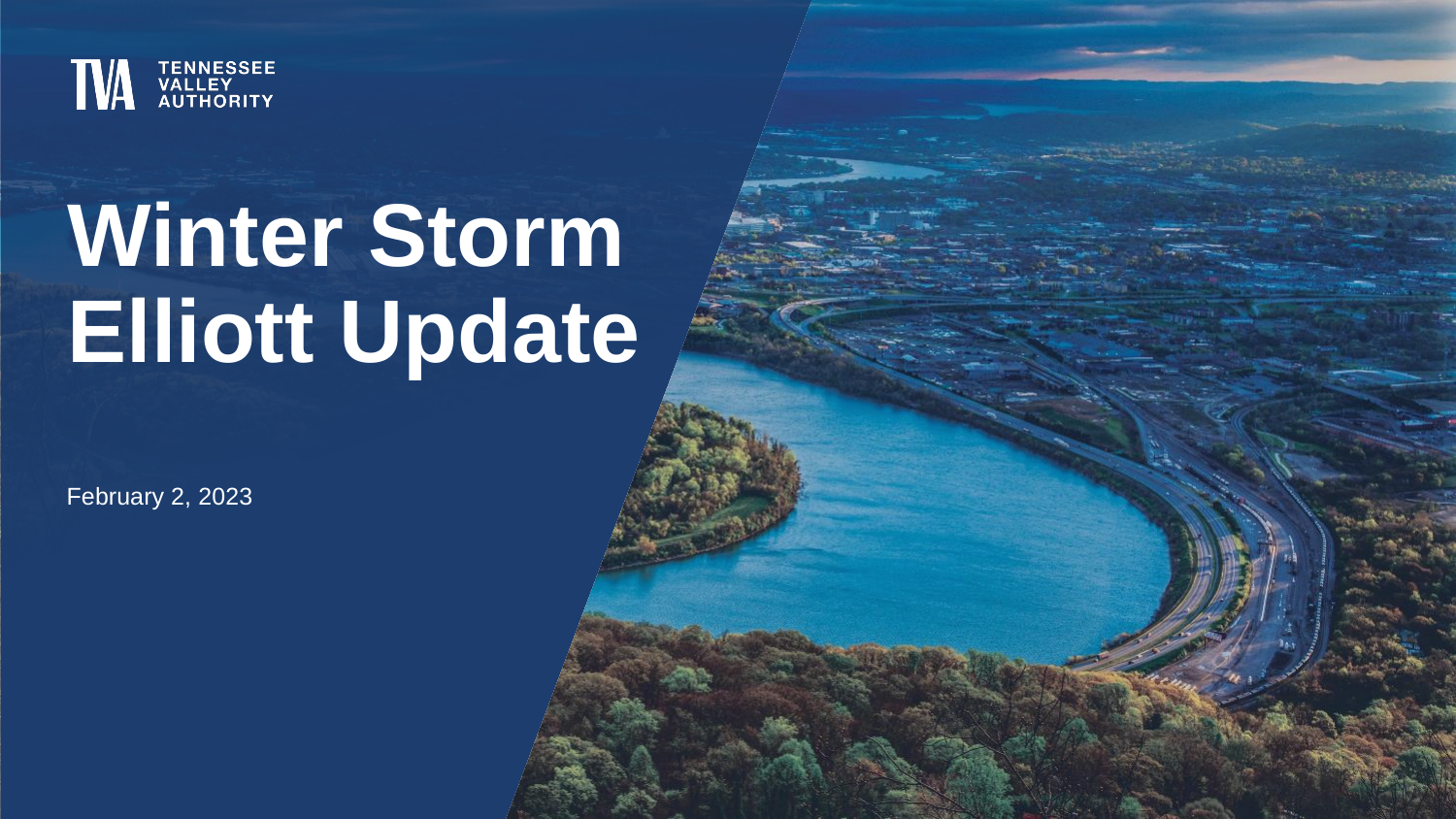

# Winter Storm Elliott Update
February 2, 2023